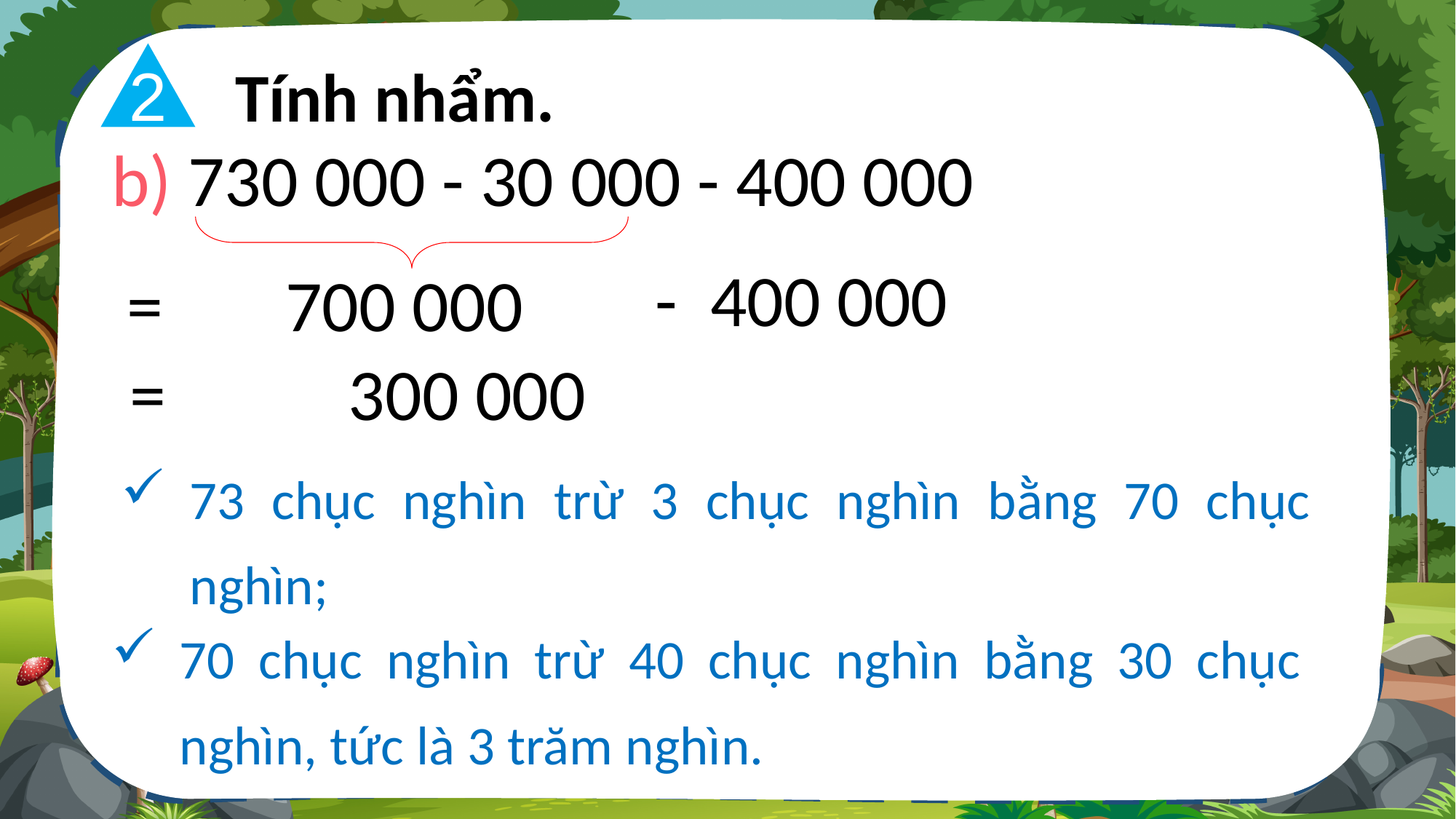

2
Tính nhẩm.
b) 730 000 - 30 000 - 400 000
 -  400 000
= 	   700 000
= 		300 000
73 chục nghìn trừ 3 chục nghìn bằng 70 chục nghìn;
70 chục nghìn trừ 40 chục nghìn bằng 30 chục nghìn, tức là 3 trăm nghìn.